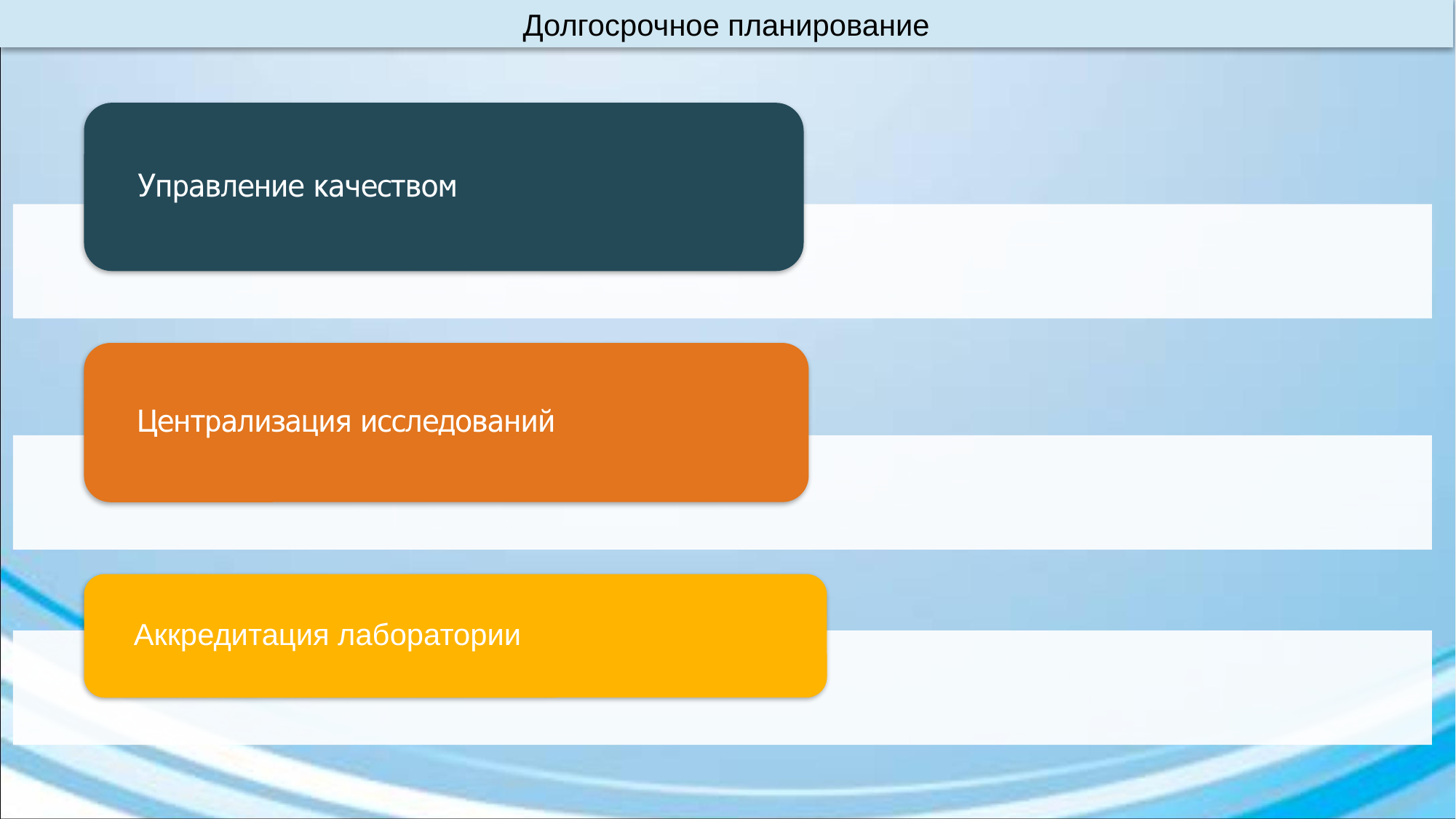

Долгосрочное планирование
Управление качеством

Централизация исследований
Аккредитация лаборатории